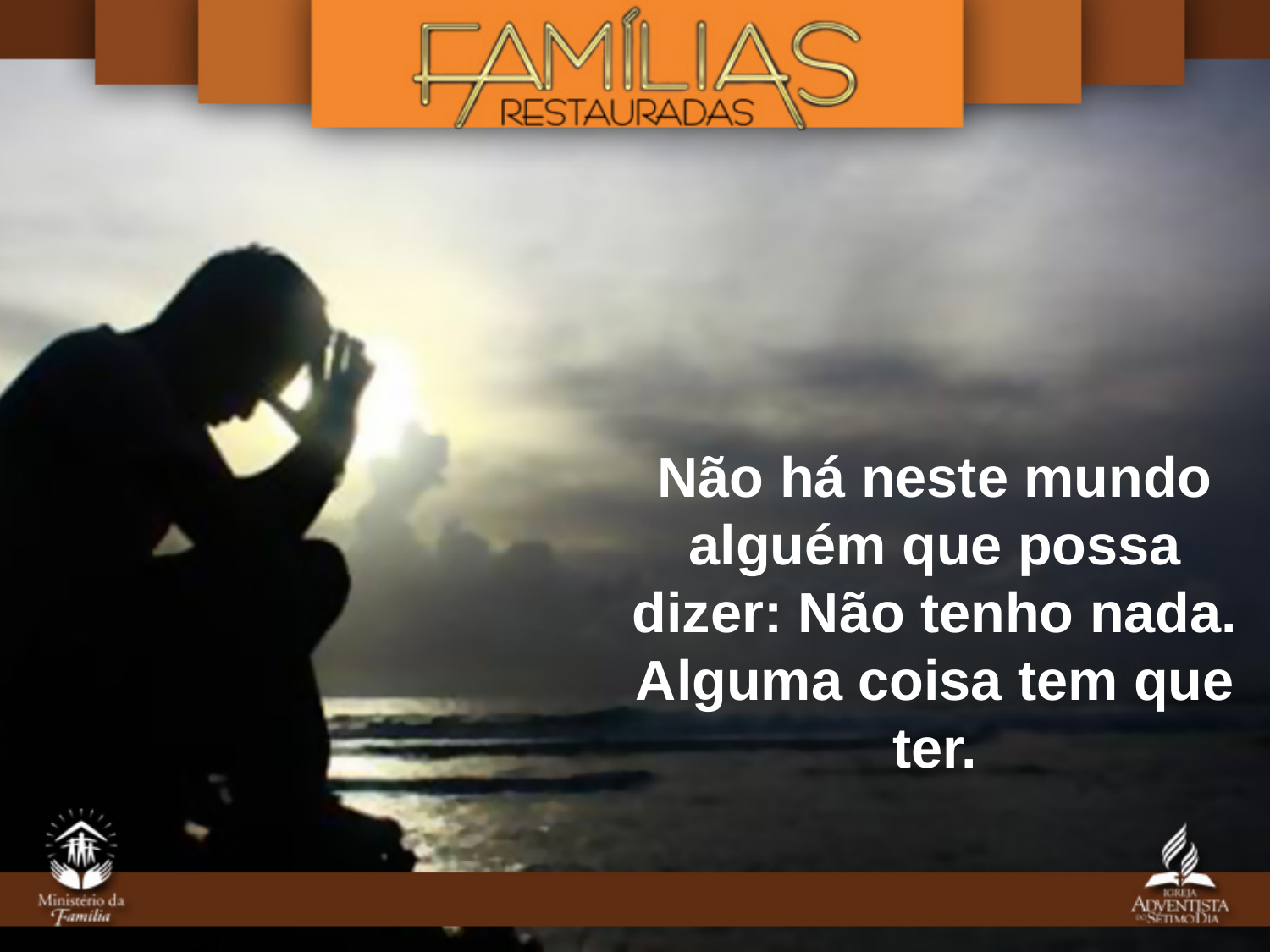

Não há neste mundo alguém que possa dizer: Não tenho nada. Alguma coisa tem que ter.